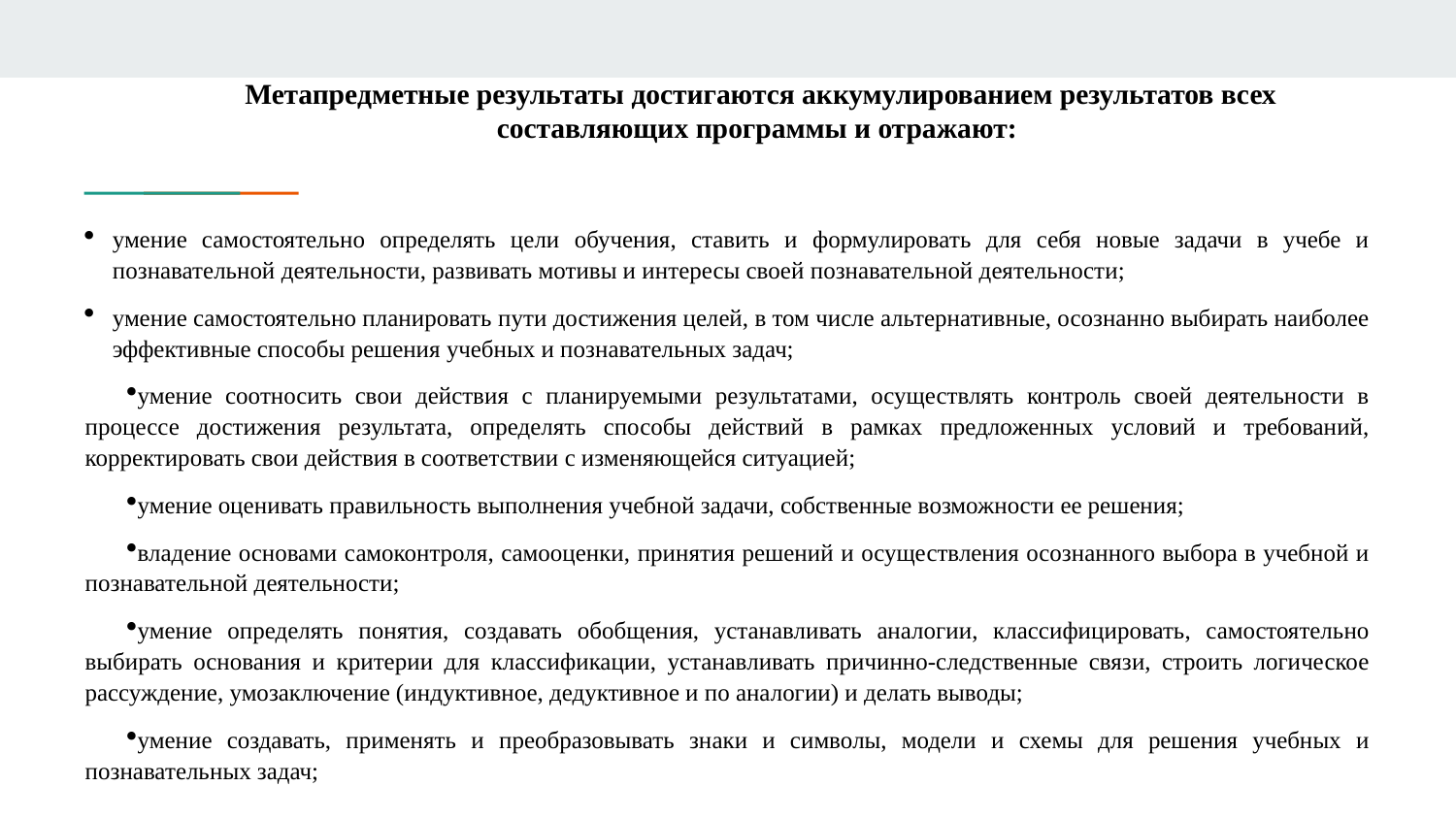

# Метапредметные результаты достигаются аккумулированием результатов всех составляющих программы и отражают:
умение самостоятельно определять цели обучения, ставить и формулировать для себя новые задачи в учебе и познавательной деятельности, развивать мотивы и интересы своей познавательной деятельности;
умение самостоятельно планировать пути достижения целей, в том числе альтернативные, осознанно выбирать наиболее эффективные способы решения учебных и познавательных задач;
умение соотносить свои действия с планируемыми результатами, осуществлять контроль своей деятельности в процессе достижения результата, определять способы действий в рамках предложенных условий и требований, корректировать свои действия в соответствии с изменяющейся ситуацией;
умение оценивать правильность выполнения учебной задачи, собственные возможности ее решения;
владение основами самоконтроля, самооценки, принятия решений и осуществления осознанного выбора в учебной и познавательной деятельности;
умение определять понятия, создавать обобщения, устанавливать аналогии, классифицировать, самостоятельно выбирать основания и критерии для классификации, устанавливать причинно-следственные связи, строить логическое рассуждение, умозаключение (индуктивное, дедуктивное и по аналогии) и делать выводы;
умение создавать, применять и преобразовывать знаки и символы, модели и схемы для решения учебных и познавательных задач;